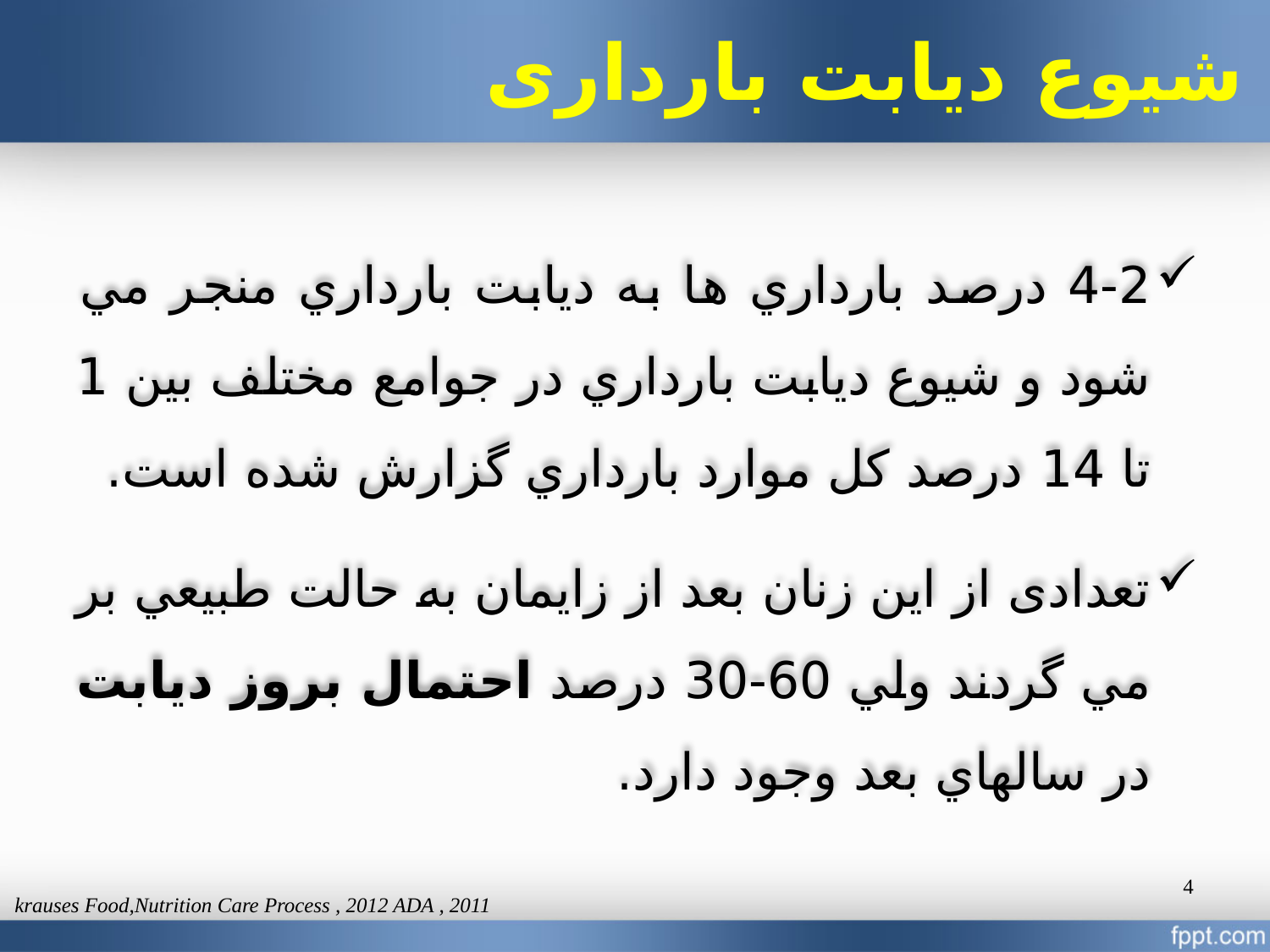

شیوع دیابت بارداری
4-2 درصد بارداري ها به ديابت بارداري منجر مي شود و شيوع ديابت بارداري در جوامع مختلف بين 1 تا 14 درصد كل موارد بارداري گزارش شده است.
تعدادی از اين زنان بعد از زايمان به حالت طبيعي بر مي گردند ولي 60-30 درصد احتمال بروز ديابت در سالهاي بعد وجود دارد.
4
krauses Food,Nutrition Care Process , 2012 ADA , 2011